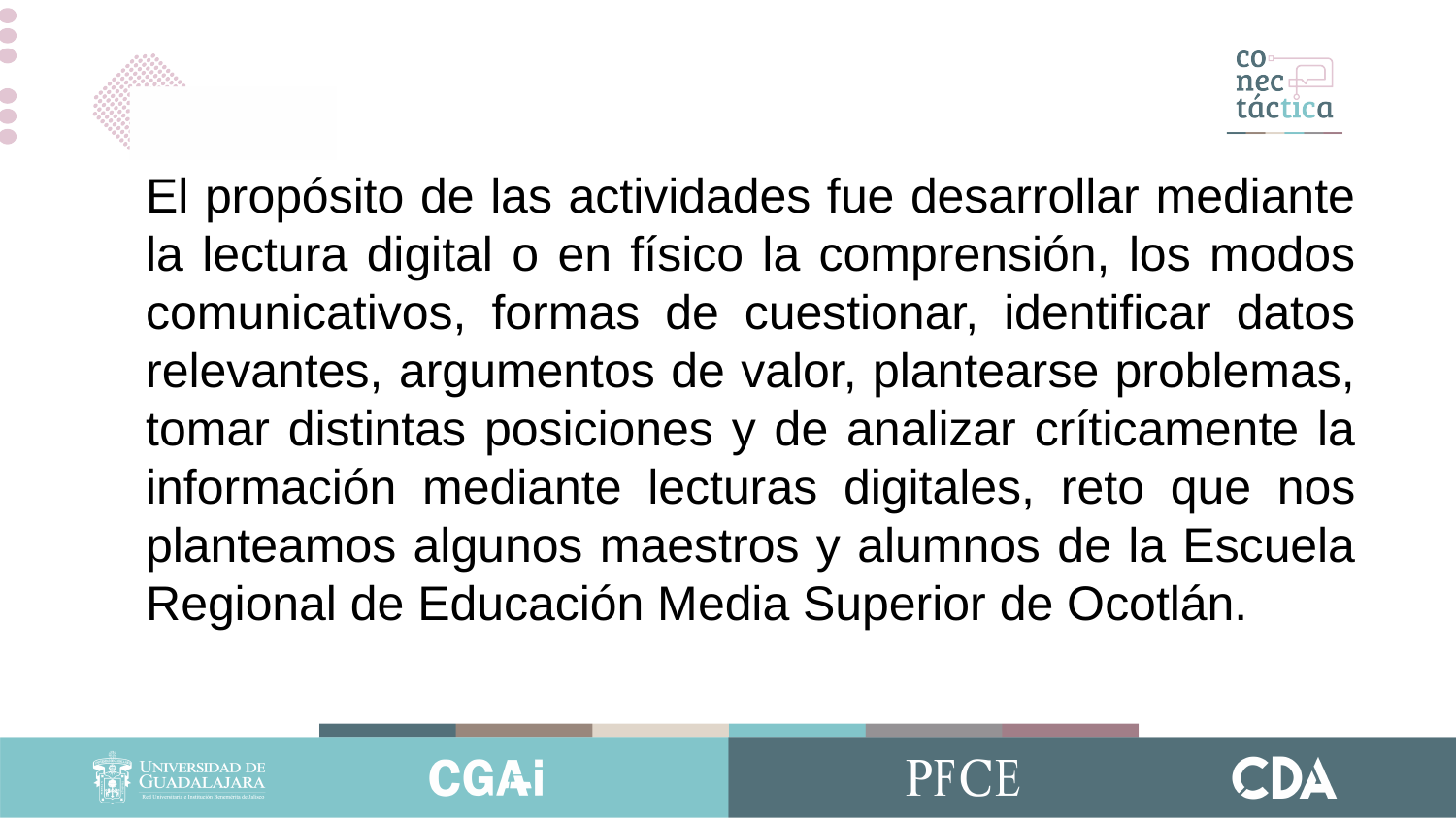

El propósito de las actividades fue desarrollar mediante la lectura digital o en físico la comprensión, los modos comunicativos, formas de cuestionar, identificar datos relevantes, argumentos de valor, plantearse problemas, tomar distintas posiciones y de analizar críticamente la información mediante lecturas digitales, reto que nos planteamos algunos maestros y alumnos de la Escuela Regional de Educación Media Superior de Ocotlán.